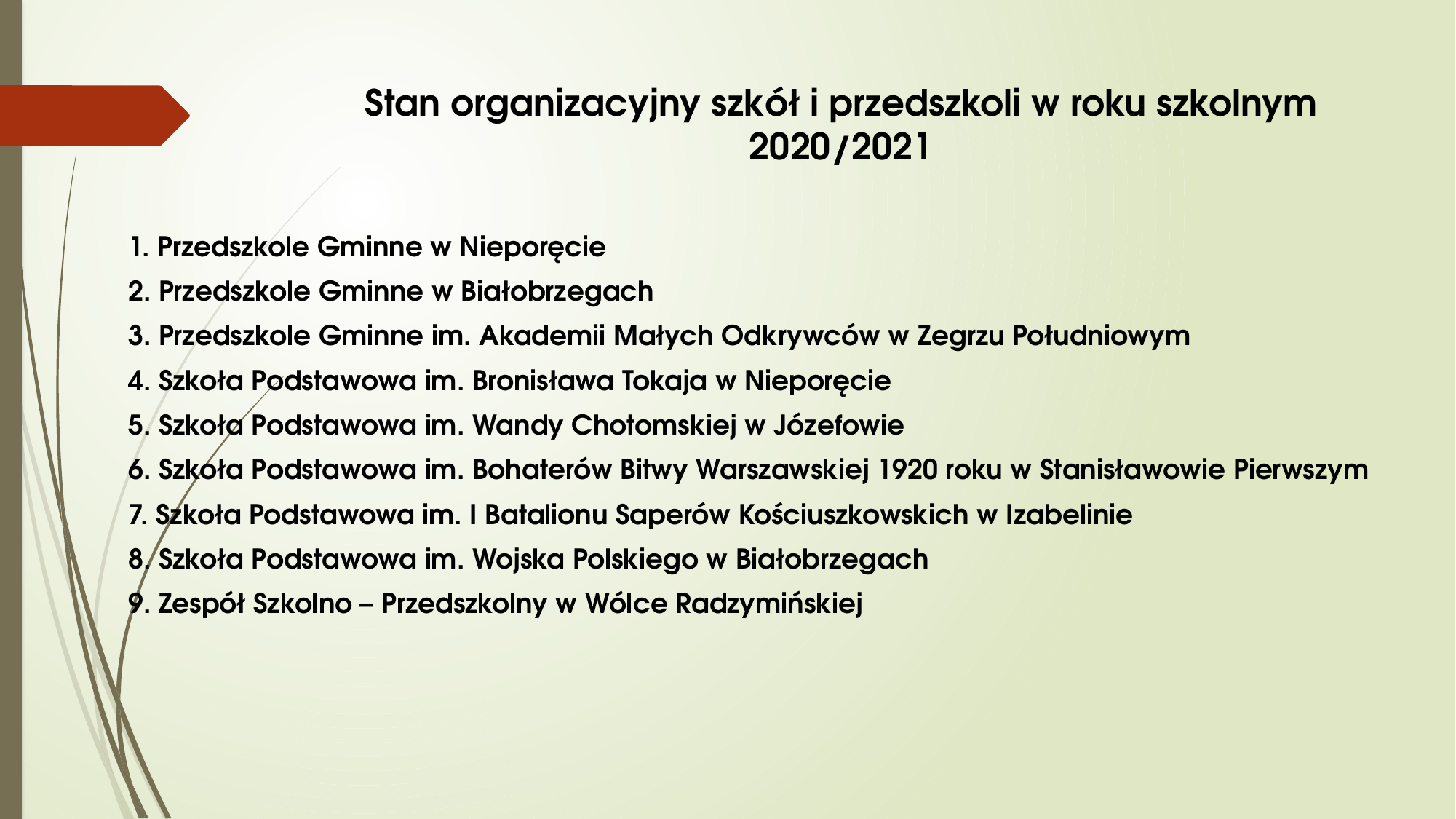

# Stan organizacyjny szkół i przedszkoli w roku szkolnym 2020/2021
1. Przedszkole Gminne w Nieporęcie
2. Przedszkole Gminne w Białobrzegach
3. Przedszkole Gminne im. Akademii Małych Odkrywców w Zegrzu Południowym
4. Szkoła Podstawowa im. Bronisława Tokaja w Nieporęcie
5. Szkoła Podstawowa im. Wandy Chotomskiej w Józefowie
6. Szkoła Podstawowa im. Bohaterów Bitwy Warszawskiej 1920 roku w Stanisławowie Pierwszym
7. Szkoła Podstawowa im. I Batalionu Saperów Kościuszkowskich w Izabelinie
8. Szkoła Podstawowa im. Wojska Polskiego w Białobrzegach
9. Zespół Szkolno – Przedszkolny w Wólce Radzymińskiej